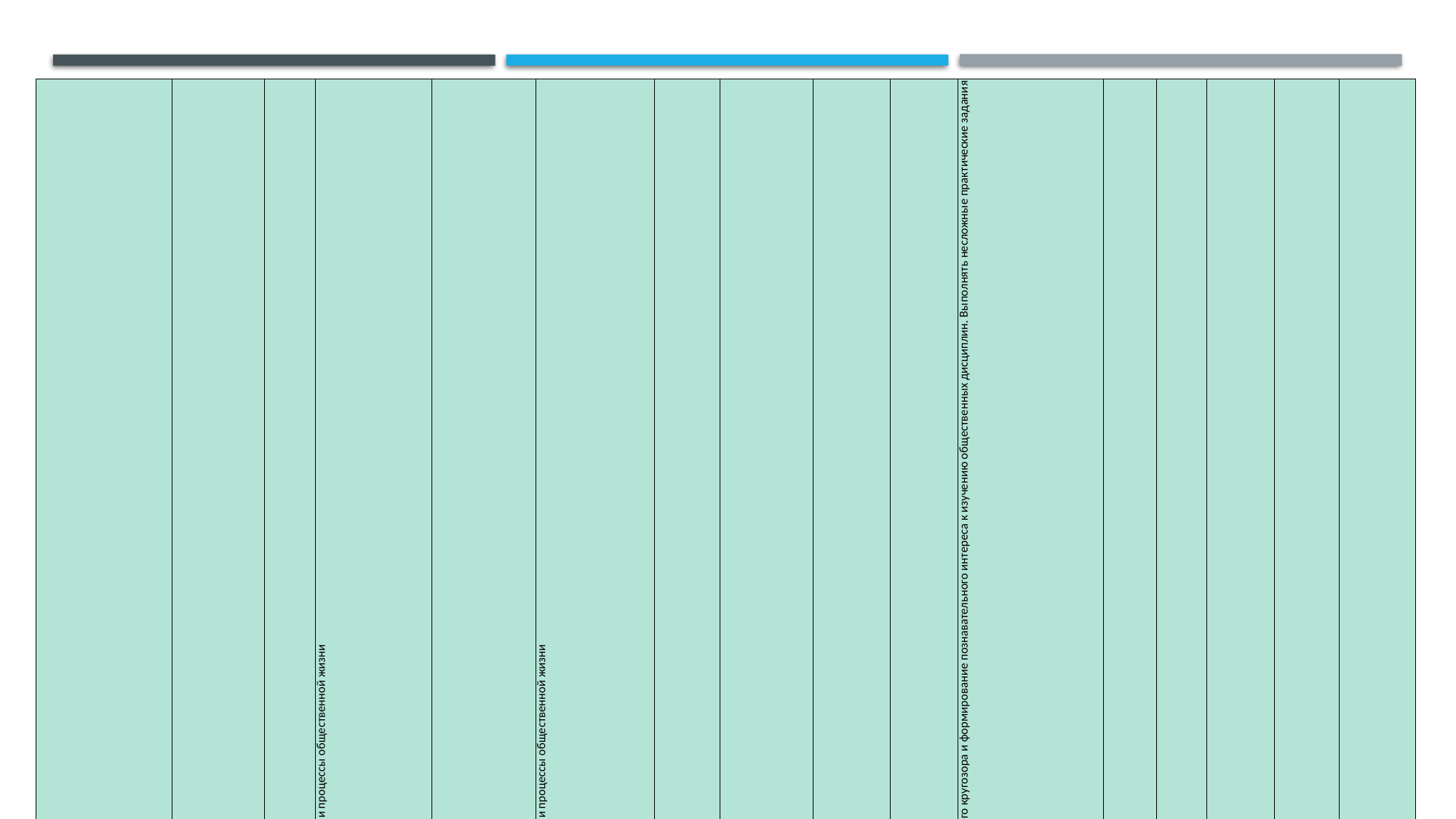

| 8 класс | 1.1. Приобретение теоретических знаний и опыта применения полученных знаний и умений для определения собственной активной позиции в общественной жизни, для решения типичных задач в области социальных отношений, адекватных возрасту обучающихся, межличностных отношений, включая отношения между людьми различных национальностей и вероисповеданий, возрастов и социальных групп; развитие социального кругозора и формирование познавательного интереса к изучению общественных дисциплин. В модельных и реальных ситуациях выделять сущностные характеристики и основные виды деятельности людей, объяснять роль мотивов в деятельности человека | 1.2. Выполнять несложные практические задания по анализу ситуаций, связанных с различными способами разрешения межличностных конфликтов; выражать собственное отношение к различным способам разрешения межличностных конфликтов | 2. Приобретение теоретических знаний и опыта применения полученных знаний и умений для определения собственной активной позиции в общественной жизни, для решения типичных задач в области социальных отношений, адекватных возрасту обучающихся, межличностных отношений, включая отношения между людьми различных национальностей и вероисповеданий, возрастов и социальных групп; развитие социального кругозора и формирование познавательного интереса к изучению общественных дисциплин. Использовать знания о биологическом и социальном в человеке для характеристики его природы; характеризовать и иллюстрировать конкретными примерами группы потребностей человека; приводить примеры основных видов деятельности человека; различать экономические, социальные, политические, культурные явления и процессы общественной жизни | 3. Освоение приемов работы с социально значимой информацией, ее осмысление; развитие способностей обучающихся делать необходимые выводы и давать обоснованные оценки социальным событиям и процессам; развитие социального кругозора и формирование познавательного интереса к изучению общественных дисциплин. Находить, извлекать и осмысливать информацию различного характера, полученную из доступных источников (фотоизображений), систематизировать, анализировать полученные данные; применять полученную информацию для соотнесения собственного поведения и поступков других людей с нормами поведения, установленными законом | 4. Приобретение теоретических знаний и опыта применения полученных знаний и умений для определения собственной активной позиции в общественной жизни, для решения типичных задач в области социальных отношений, адекватных возрасту обучающихся, межличностных отношений, включая отношения между людьми различных национальностей и вероисповеданий, возрастов и социальных групп; развитие социального кругозора и формирование познавательного интереса к изучению общественных дисциплин. Использовать знания о биологическом и социальном в человеке для характеристики его природы; характеризовать и иллюстрировать конкретными примерами группы потребностей человека; приводить примеры основных видов деятельности человека; различать экономические, социальные, политические, культурные явления и процессы общественной жизни | 5. Приобретение теоретических знаний и опыта применения полученных знаний и умений для определения собственной активной позиции в общественной жизни, для решения типичных задач в области социальных отношений, адекватных возрасту обучающихся. Выполнять несложные практические задания, основанные на ситуациях жизнедеятельности человека в разных сферах общества | 6.1. Понимание основных принципов жизни общества, основ современных научных теорий общественного развития; формирование основ правосознания для соотнесения собственного поведения и поступков других людей с нравственными ценностями и нормами поведения, установленными законодательством Российской Федерации, убежденности в необходимости защищать правопорядок правовыми способами и средствами, умений реализовывать основные социальные роли в пределах своей дееспособности; развитие социального кругозора и формирование познавательного интереса к изучению общественных дисциплин | 6.2. Использовать знания о биологическом и социальном в человеке для характеристики его природы; характеризовать и иллюстрировать конкретными примерами группы потребностей человека; приводить примеры основных видов деятельности человека; различать экономические, социальные, политические, культурные явления и процессы общественной жизни. Наблюдать и характеризовать явления и события, происходящие в различных сферах общественной жизни | 7. Приобретение теоретических знаний и опыта применения полученных знаний и умений для определения собственной активной позиции в общественной жизни, для решения типичных задач в области социальных отношений, адекватных возрасту обучающихся. Выполнять несложные практические задания, основанные на ситуациях жизнедеятельности человека в разных сферах общества | 8. Умение осознанно использовать речевые средства в соответствии с задачей коммуникации; владение устной и письменной речью, монологической контекстной речью формулировать и аргументировать собственные суждения, касающиеся отдельных вопросов экономической жизни и опирающиеся на экономические знания и личный опыт; использовать полученные знания при анализе фактов поведения участников экономической деятельности; оценивать этические нормы трудовой и предпринимательской деятельности; раскрывать рациональное поведение субъектов экономической деятельности; характеризовать экономику семьи; анализировать структуру семейного бюджета; использовать полученные знания при анализе фактов поведения участников экономической деятельности; межличностных отношений, включая отношения между людьми различных национальностей и вероисповеданий, возрастов и социальных групп; развитие социального кругозора и формирование познавательного интереса к изучению общественных дисциплин. Выполнять несложные практические задания | 9.1. Освоение приемов работы с социально значимой информацией, ее осмысление; развитие способностей обучающихся делать необходимые выводы и давать обоснованные оценки социальным событиям и процессам; развитие социального кругозора и формирование познавательного интереса к изучению общественных дисциплин | 9.2. Находить, извлекать и осмысливать информацию различного характера, полученную из доступных источников (фотоизображений), систематизировать, анализировать полученные данные; применять полученную информацию для соотнесения собственного поведения и поступков других людей с нормами поведения, установленными законом | 10.1. Приобретение теоретических знаний и опыта применения полученных знаний и умений для определения собственной активной позиции в общественной жизни, для решения типичных задач в области социальных отношений, адекватных возрасту обучающихся. Выполнять несложные практические задания, основанные на ситуациях жизнедеятельности человека в разных сферах общества | 10.2. Приобретение теоретических знаний и опыта применения полученных знаний и умений для определения собственной активной позиции в общественной жизни, для решения типичных задач в области социальных отношений, адекватных возрасту обучающихся. Выполнять несложные практические задания, основанные на ситуациях жизнедеятельности человека в разных сферах общества | 10.3. Приобретение теоретических знаний и опыта применения полученных знаний и умений для определения собственной активной позиции в общественной жизни, для решения типичных задач в области социальных отношений, адекватных возрасту обучающихся. Выполнять несложные практические задания, основанные на ситуациях жизнедеятельности человека в разных сферах общества |
| --- | --- | --- | --- | --- | --- | --- | --- | --- | --- | --- | --- | --- | --- | --- | --- |
| Крым | 80 | 51 | 80 | 55 | 84 | 89 | 78 | 62 | 65 | 78 | 80 | 55 | 52 | 31 | 39 |
| НИЖНЕГОРСКИЙ район | 70 | 36 | 81 | 45 | 82 | 90 | 62 | 47 | 74 | 80 | 80 | 47 | 41 | 22 | 25 |